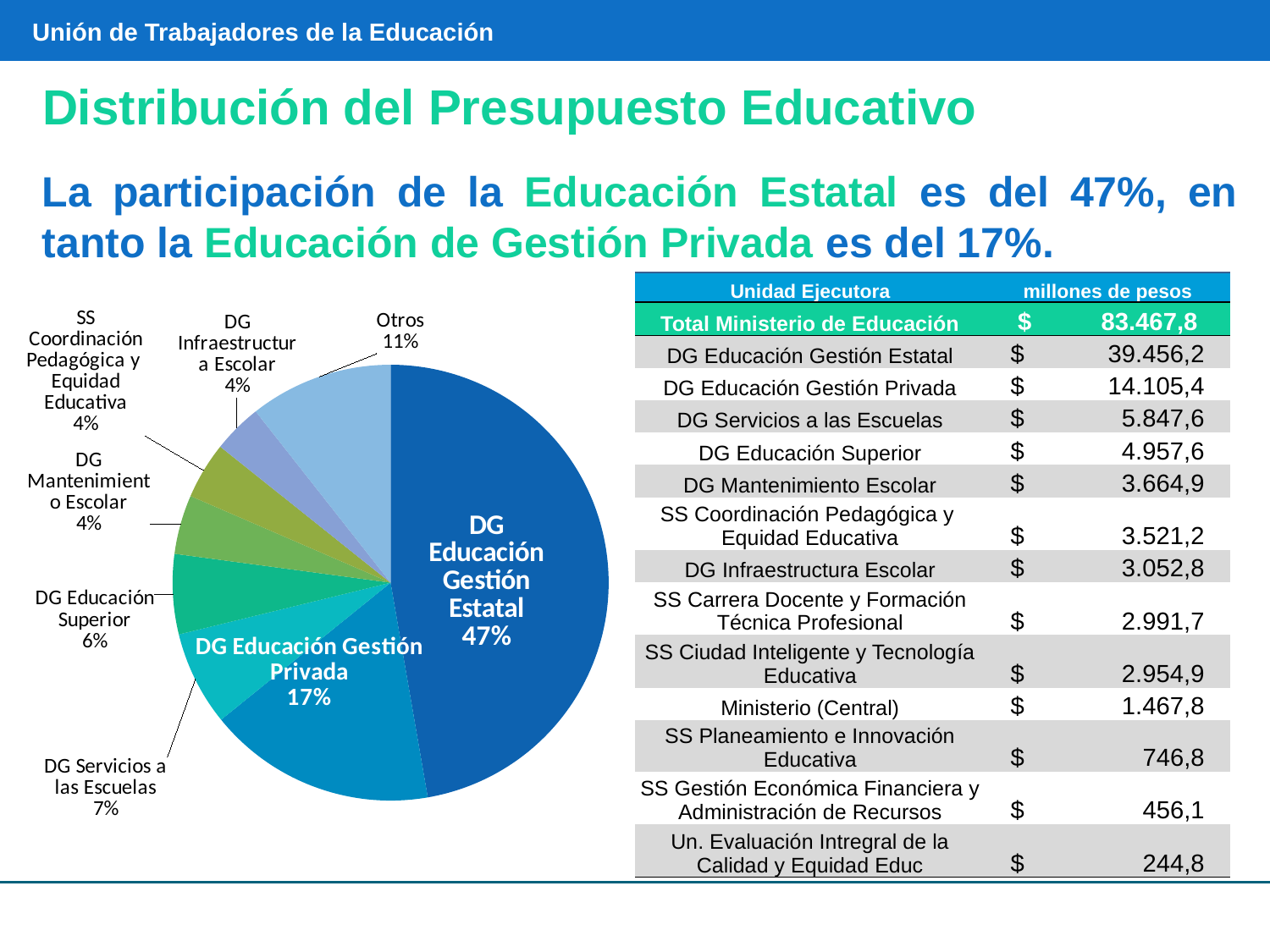

Unión de Trabajadores de la Educación
Distribución del Presupuesto Educativo
La participación de la Educación Estatal es del 47%, en tanto la Educación de Gestión Privada es del 17%.
| Unidad Ejecutora | millones de pesos |
| --- | --- |
| Total Ministerio de Educación | $ 83.467,8 |
| DG Educación Gestión Estatal | $ 39.456,2 |
| DG Educación Gestión Privada | $ 14.105,4 |
| DG Servicios a las Escuelas | $ 5.847,6 |
| DG Educación Superior | $ 4.957,6 |
| DG Mantenimiento Escolar | $ 3.664,9 |
| SS Coordinación Pedagógica y Equidad Educativa | $ 3.521,2 |
| DG Infraestructura Escolar | $ 3.052,8 |
| SS Carrera Docente y Formación Técnica Profesional | $ 2.991,7 |
| SS Ciudad Inteligente y Tecnología Educativa | $ 2.954,9 |
| Ministerio (Central) | $ 1.467,8 |
| SS Planeamiento e Innovación Educativa | $ 746,8 |
| SS Gestión Económica Financiera y Administración de Recursos | $ 456,1 |
| Un. Evaluación Intregral de la Calidad y Equidad Educ | $ 244,8 |

### Chart

| Category | millones de pesos |
|---|---|
| DG Educación Gestión Estatal | 39456.233694 |
| DG Educación Gestión Privada | 14105.436281 |
| DG Servicios a las Escuelas | 5847.550644 |
| DG Educación Superior | 4957.614295 |
| DG Mantenimiento Escolar | 3664.88209 |
| SS Coordinación Pedagógica y  Equidad Educativa | 3521.208574 |
| DG Infraestructura Escolar | 3052.759053 |
| Otros | 8862.104981 |